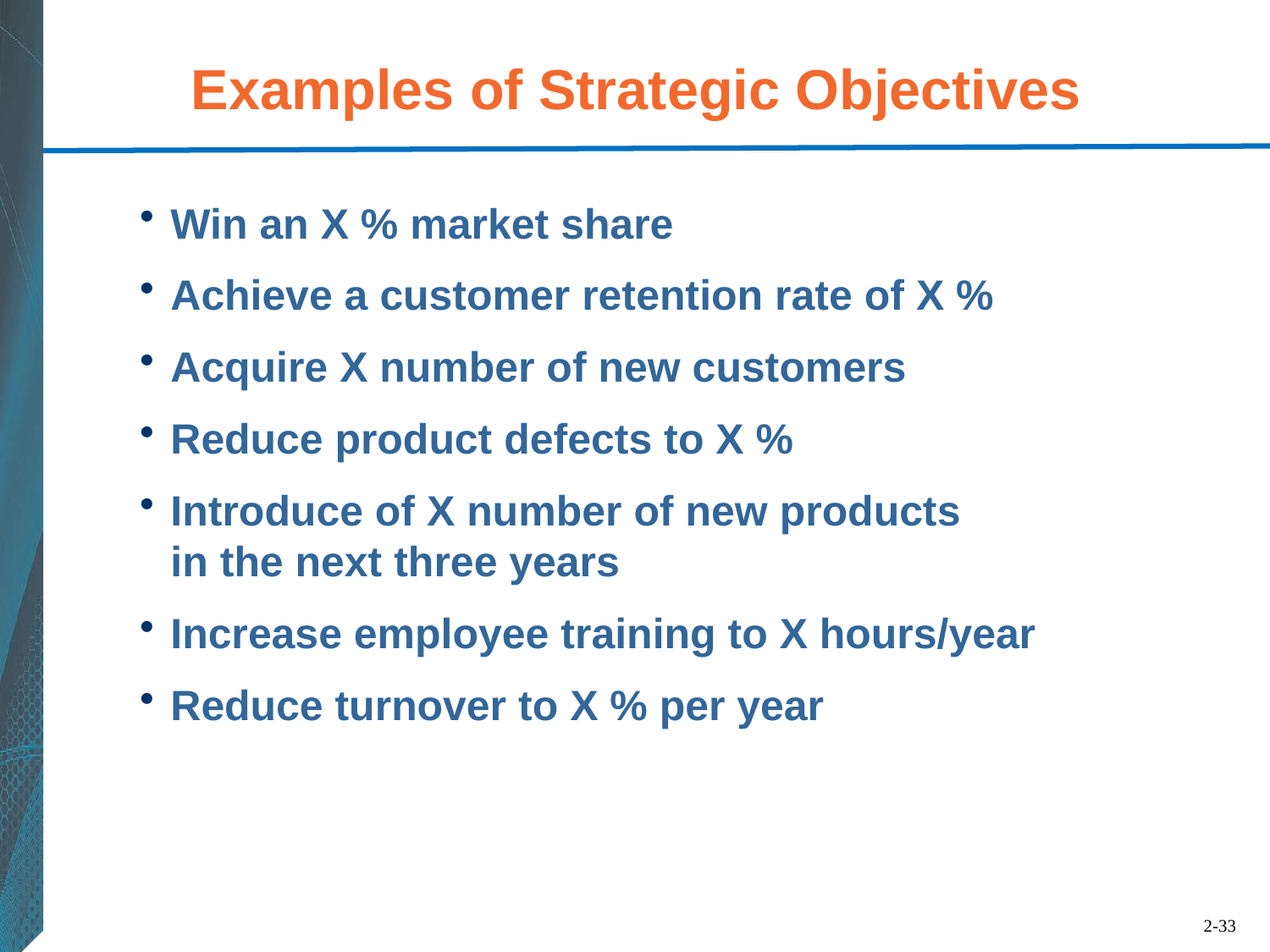

# Examples of Strategic Objectives
Win an X % market share
Achieve a customer retention rate of X %
Acquire X number of new customers
Reduce product defects to X %
Introduce of X number of new products
in the next three years
Increase employee training to X hours/year
Reduce turnover to X % per year